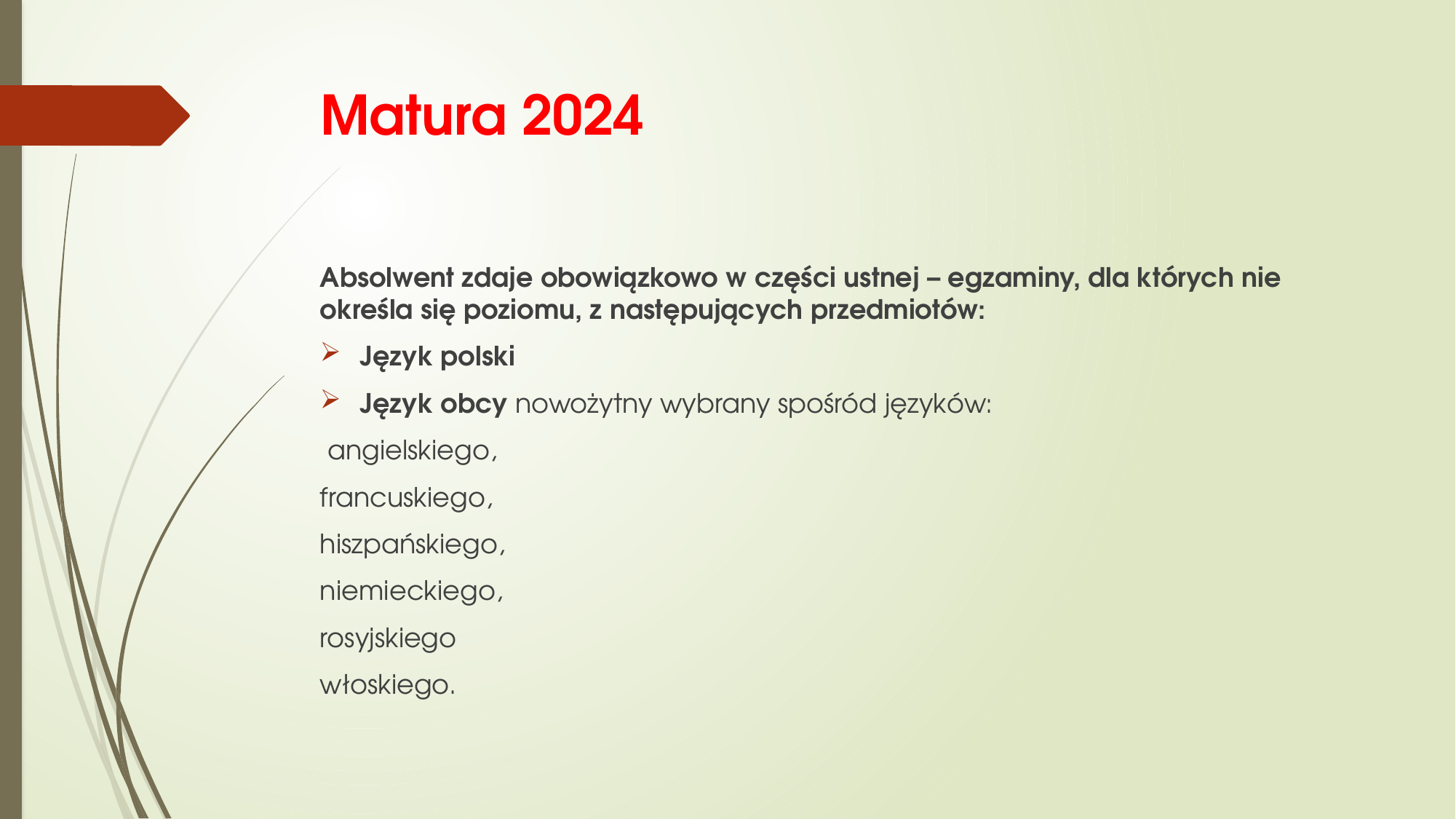

# Matura 2024
Absolwent zdaje obowiązkowo w części ustnej – egzaminy, dla których nie określa się poziomu, z następujących przedmiotów:
Język polski
Język obcy nowożytny wybrany spośród języków:
 angielskiego,
francuskiego,
hiszpańskiego,
niemieckiego,
rosyjskiego
włoskiego.